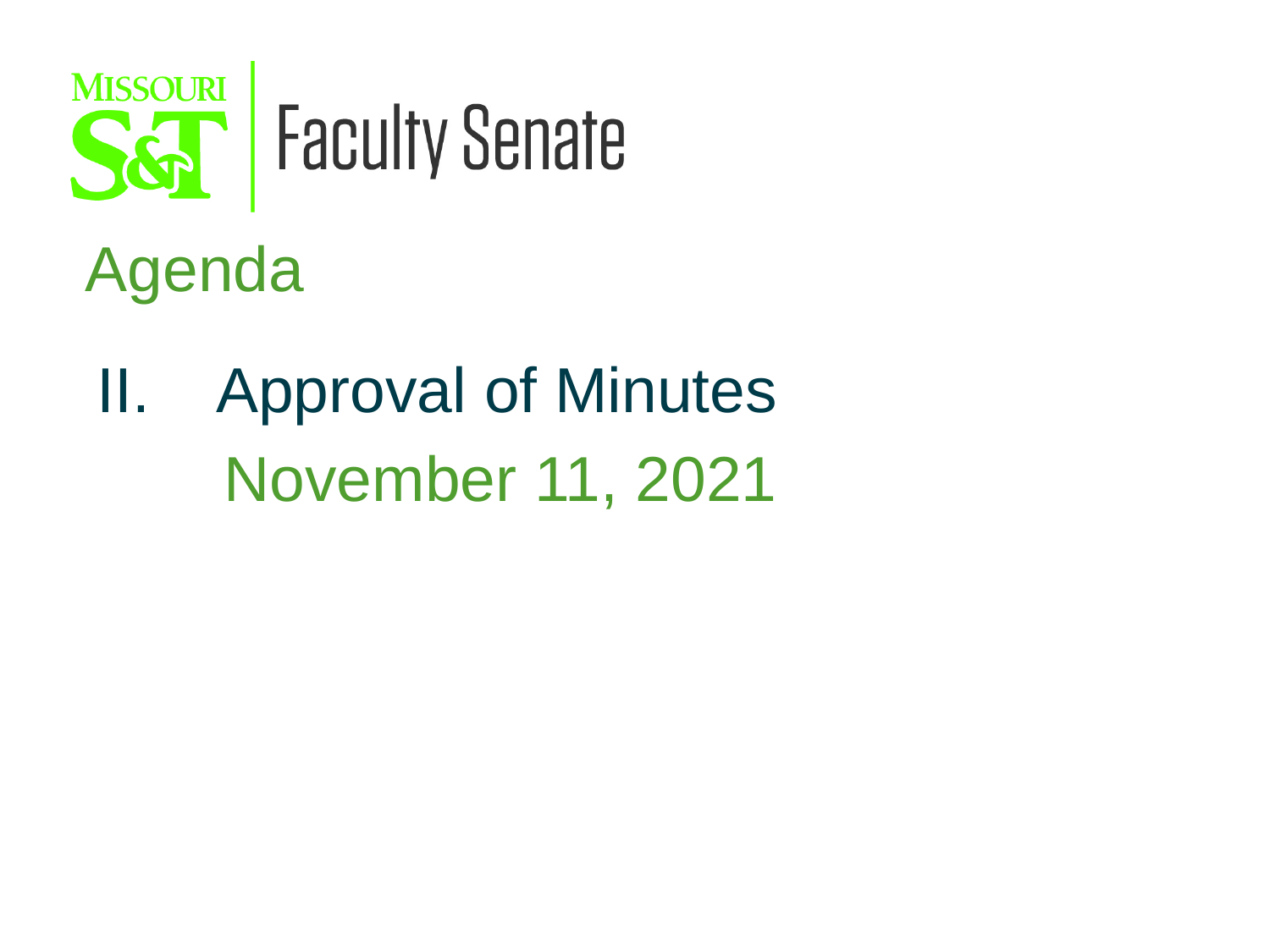

Agenda
Approval of Minutes
November 11, 2021